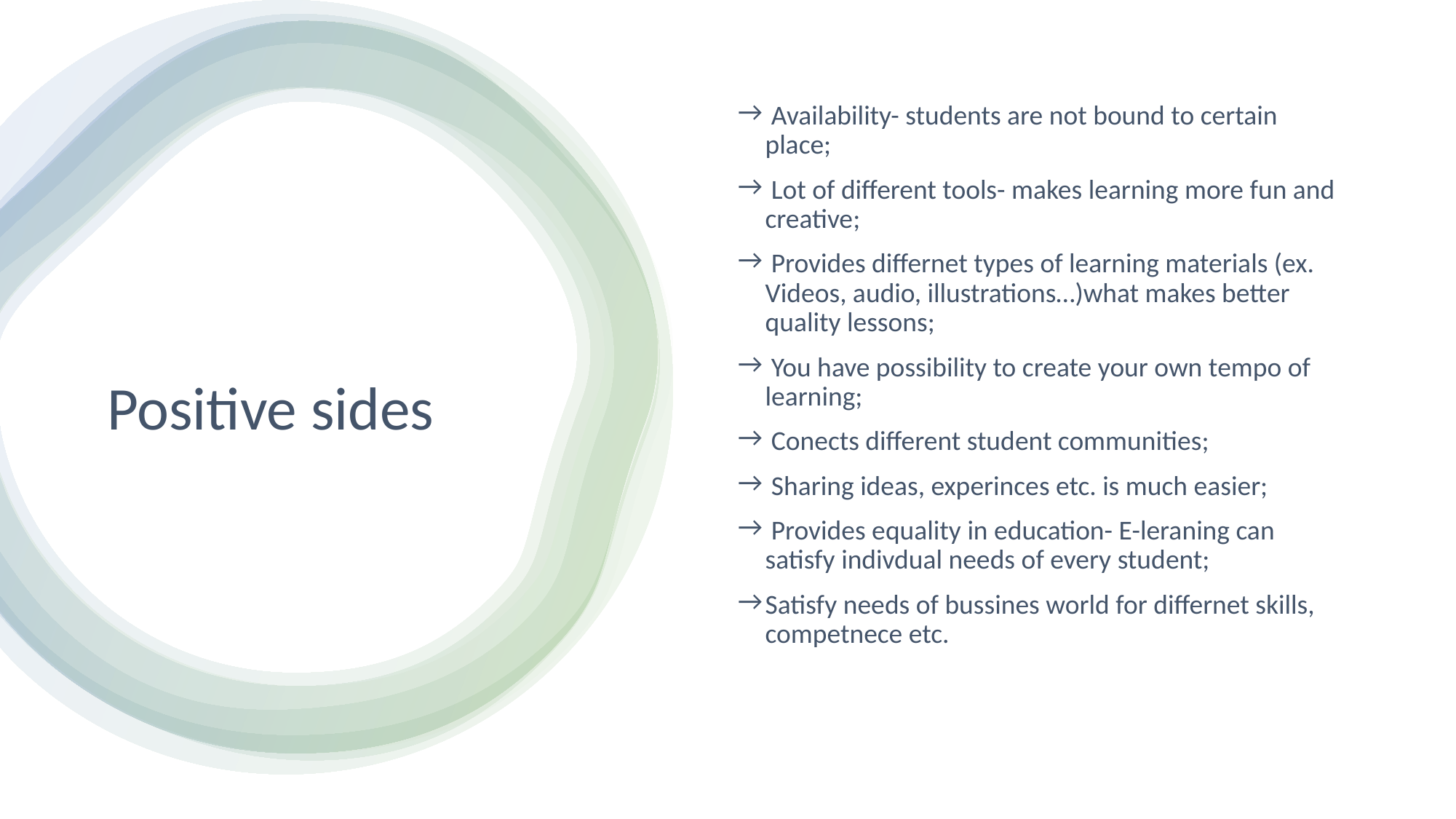

Availability- students are not bound to certain place;
 Lot of different tools- makes learning more fun and creative;
 Provides differnet types of learning materials (ex. Videos, audio, illustrations…)what makes better quality lessons;
 You have possibility to create your own tempo of learning;
 Conects different student communities;
 Sharing ideas, experinces etc. is much easier;
 Provides equality in education- E-leraning can satisfy indivdual needs of every student;
Satisfy needs of bussines world for differnet skills, competnece etc.

# Positive sides